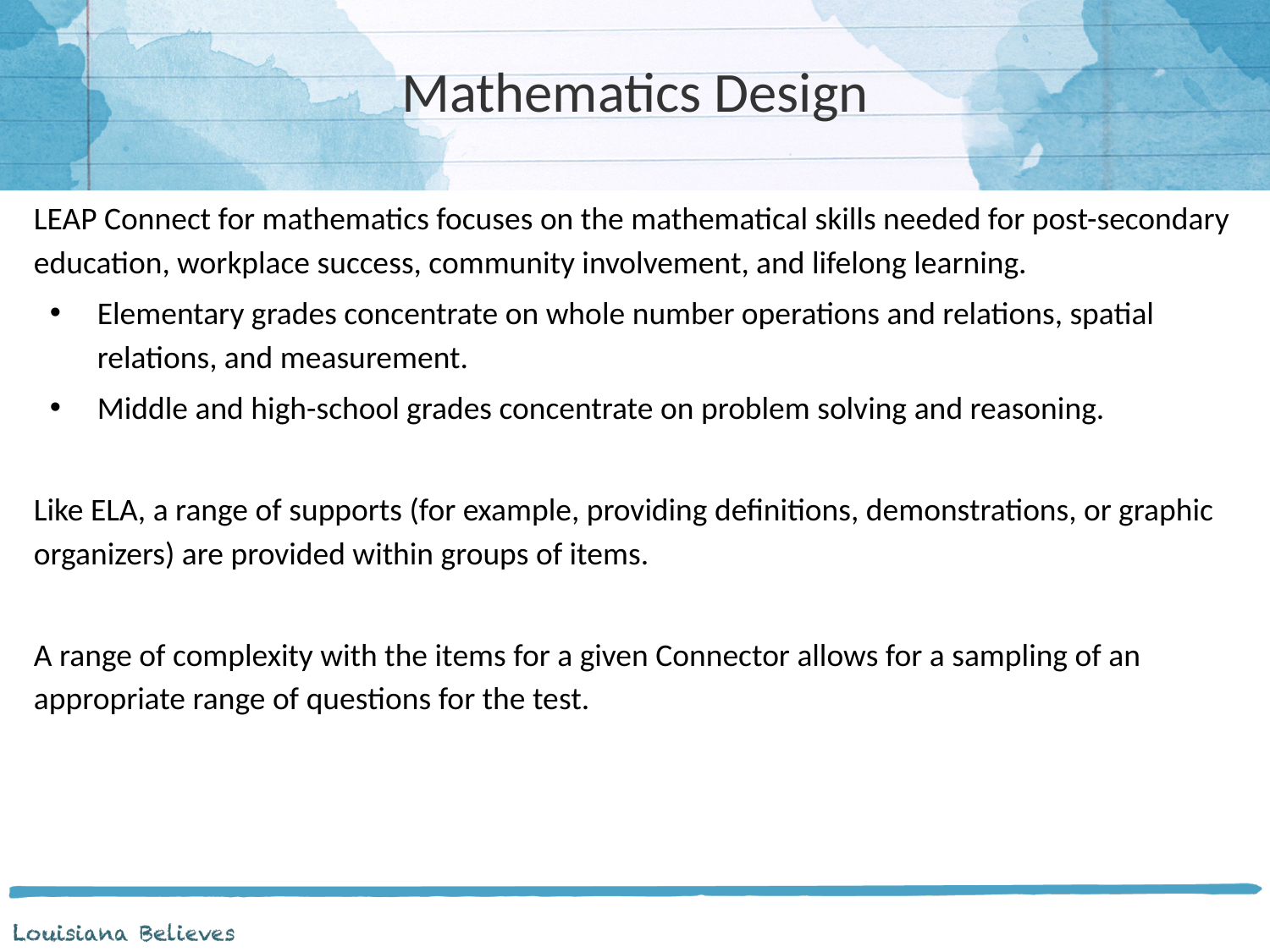

# Mathematics Design
LEAP Connect for mathematics focuses on the mathematical skills needed for post-secondary education, workplace success, community involvement, and lifelong learning.
Elementary grades concentrate on whole number operations and relations, spatial relations, and measurement.
Middle and high-school grades concentrate on problem solving and reasoning.

Like ELA, a range of supports (for example, providing definitions, demonstrations, or graphic organizers) are provided within groups of items.

A range of complexity with the items for a given Connector allows for a sampling of an appropriate range of questions for the test.